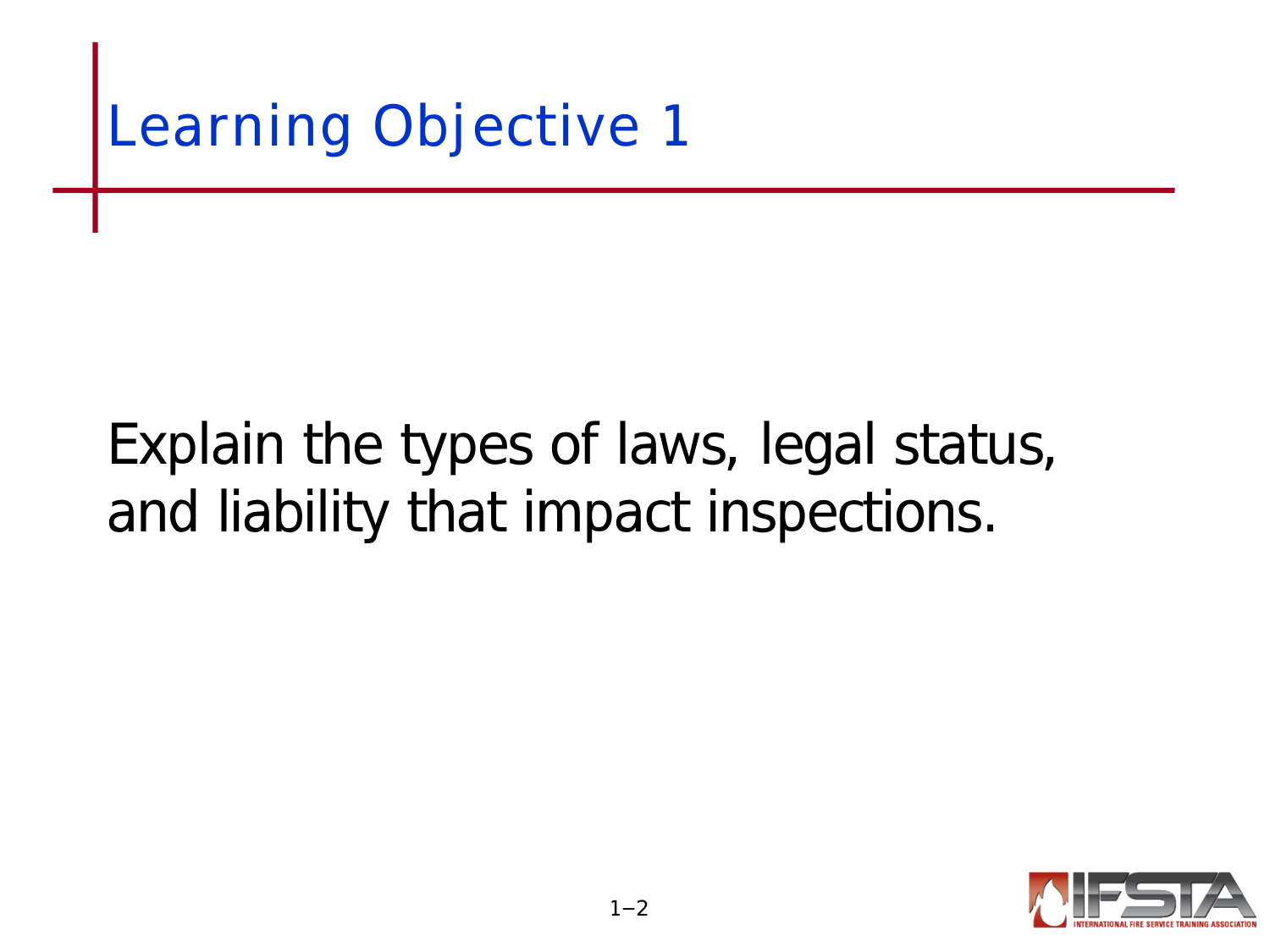

# Learning Objective 1

Explain the types of laws, legal status, and liability that impact inspections.
1–2